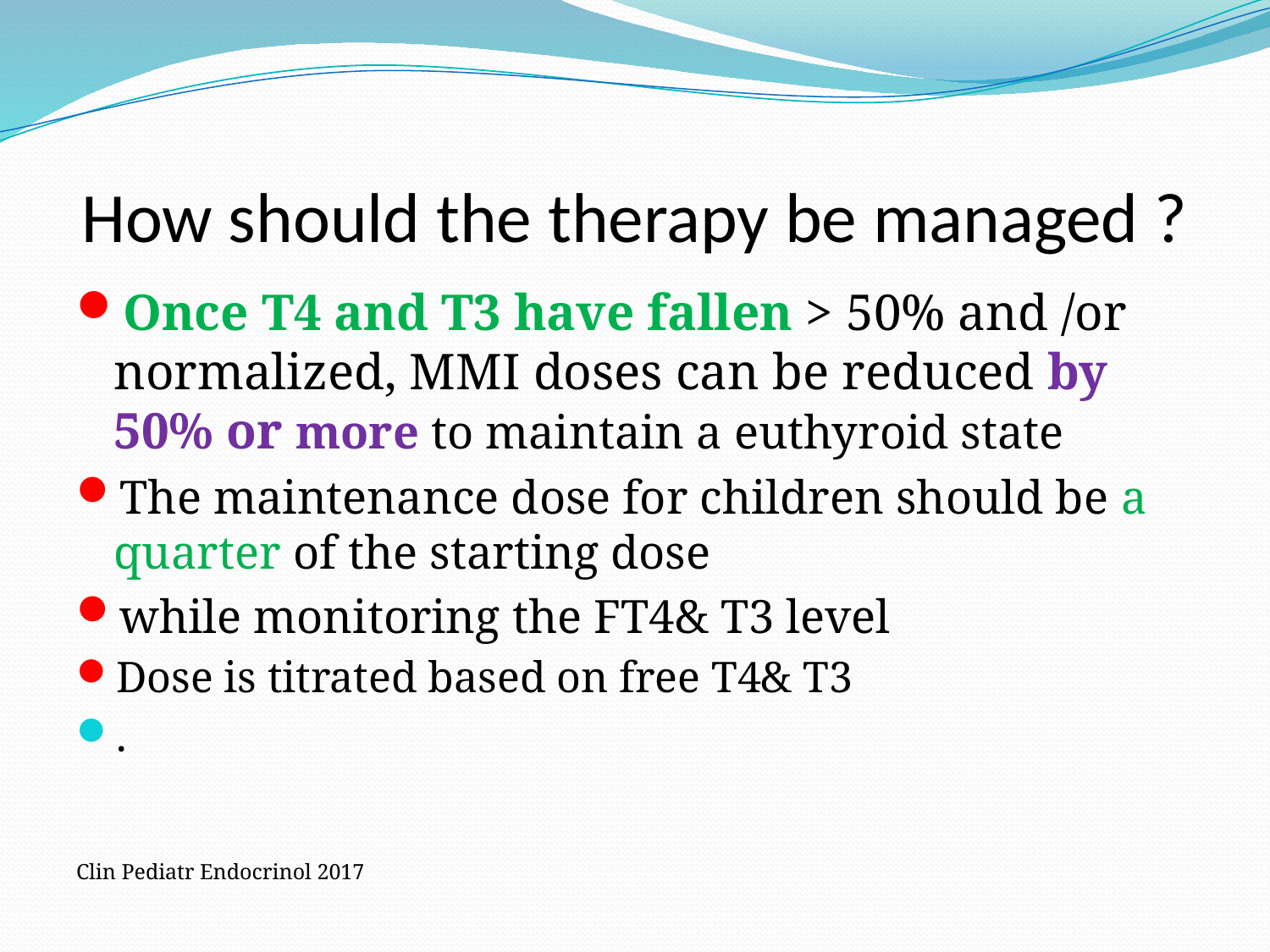

# How should the therapy be managed ?
Once T4 and T3 have fallen > 50% and /or normalized, MMI doses can be reduced by 50% or more to maintain a euthyroid state
The maintenance dose for children should be a quarter of the starting dose
while monitoring the FT4& T3 level
Dose is titrated based on free T4& T3
.

Clin Pediatr Endocrinol 2017